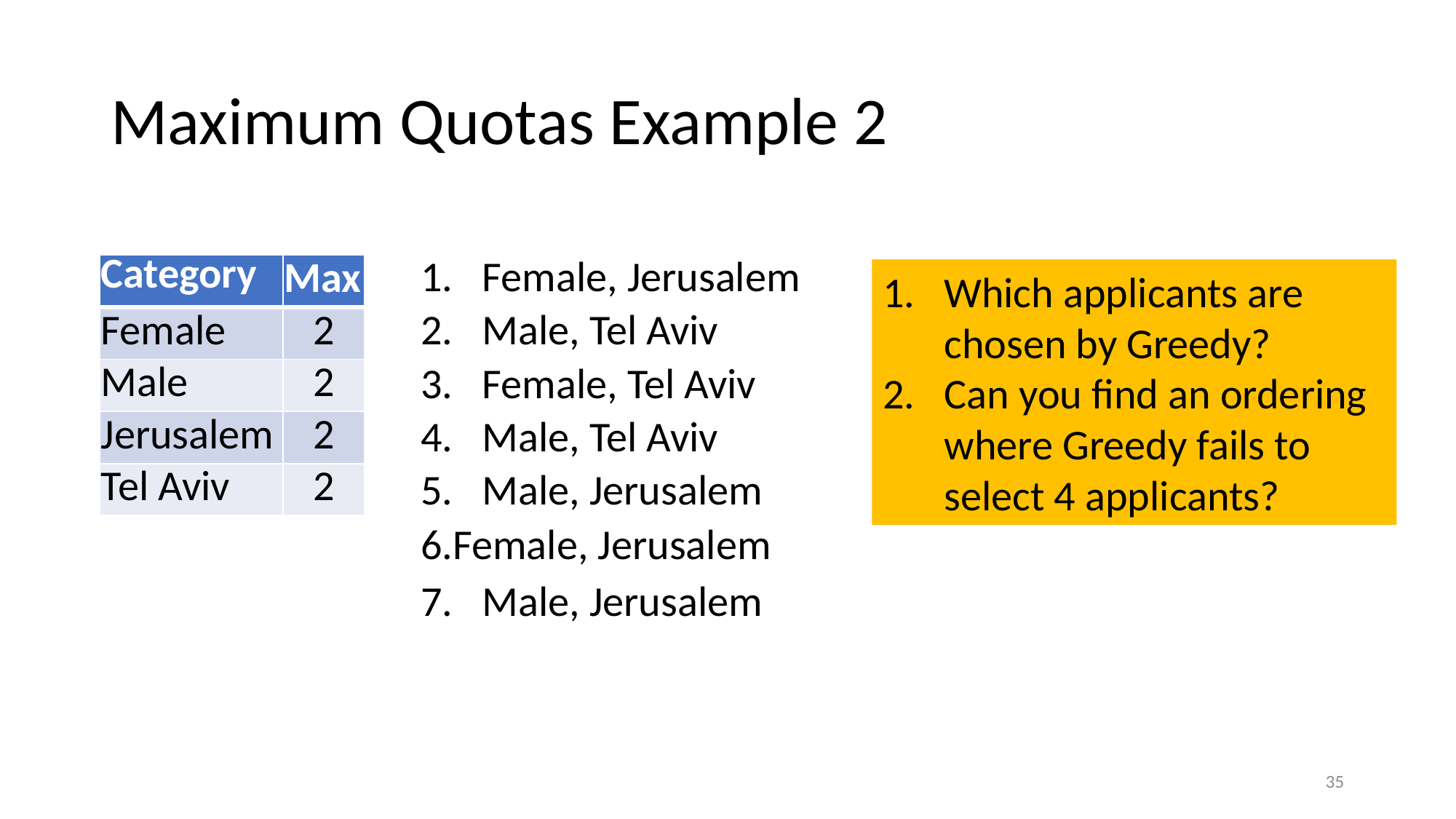

|  | Female | Male | Jerusalem | Tel Aviv | Haifa |
| --- | --- | --- | --- | --- | --- |
| Minimum | 2 | 2 | 1 | 1 | 1 |
| Maximum | 2 | 2 | 2 | 2 | 2 |
# Maximum Quotas Example 2
| Category | Max |
| --- | --- |
| Female | 2 |
| Male | 2 |
| Jerusalem | 2 |
| Tel Aviv | 2 |
Female, Jerusalem
Male, Tel Aviv
Female, Tel Aviv
Male, Tel Aviv
Male, Jerusalem
Female, Jerusalem
Male, Jerusalem
Which applicants are chosen by Greedy?
Can you find an ordering where Greedy fails to select 4 applicants?
35